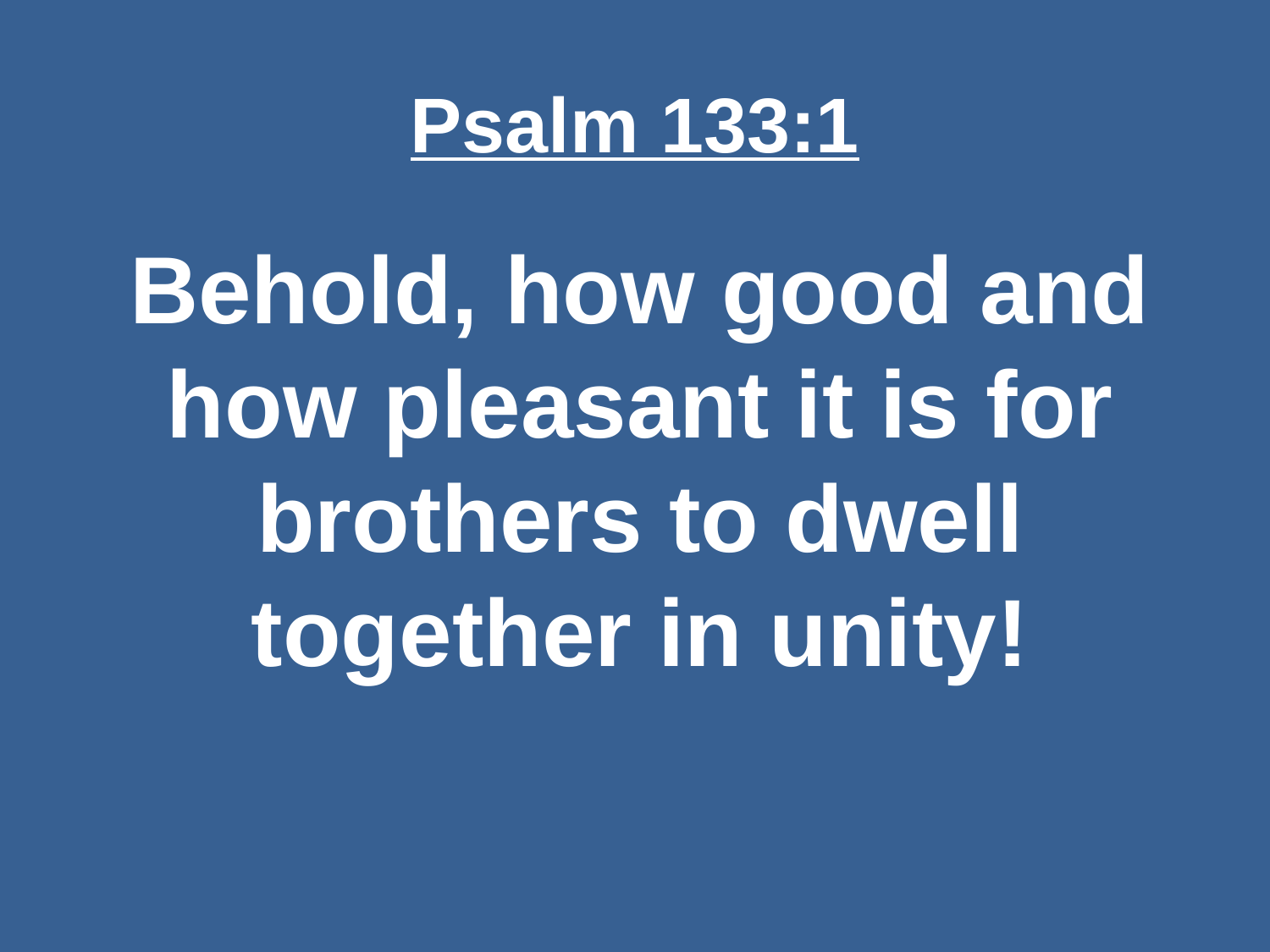

# Psalm 133:1
Behold, how good and how pleasant it is for brothers to dwell together in unity!